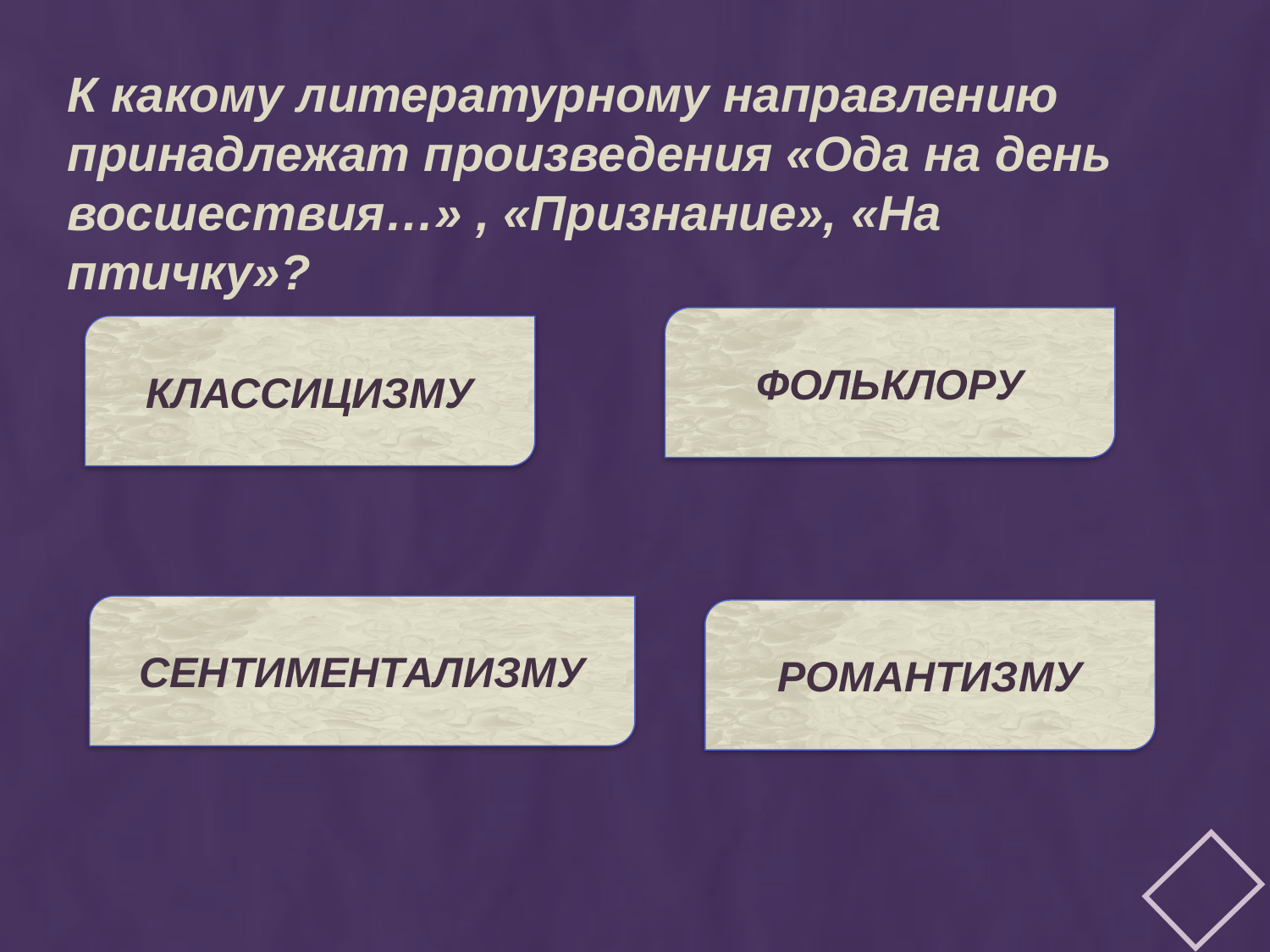

К какому литературному направлению принадлежат произведения «Ода на день восшествия…» , «Признание», «На птичку»?
ФОЛЬКЛОРУ
КЛАССИЦИЗМУ
СЕНТИМЕНТАЛИЗМУ
РОМАНТИЗМУ